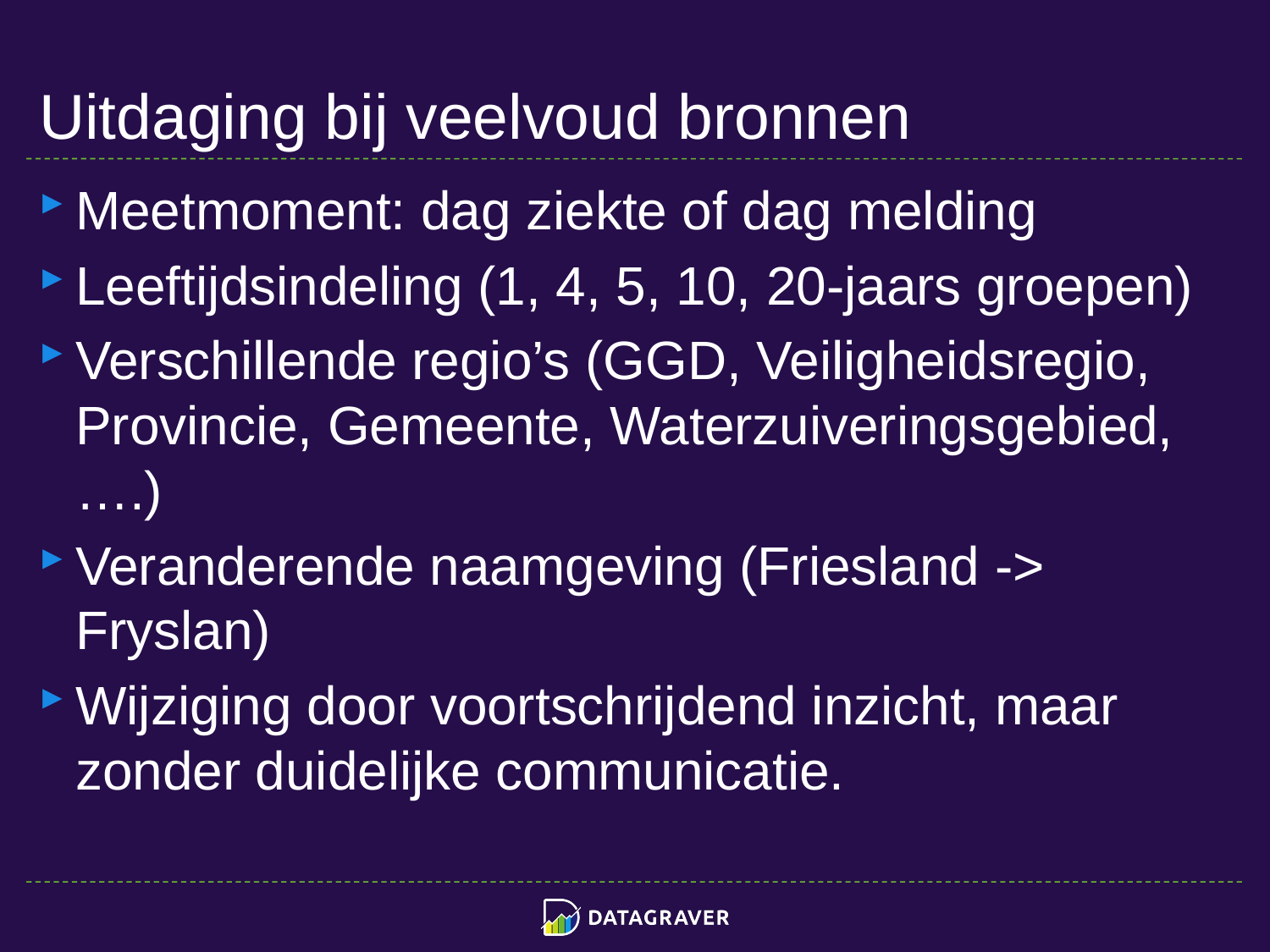

# Uitdaging bij veelvoud bronnen
Meetmoment: dag ziekte of dag melding
Leeftijdsindeling (1, 4, 5, 10, 20-jaars groepen)
Verschillende regio’s (GGD, Veiligheidsregio, Provincie, Gemeente, Waterzuiveringsgebied,….)
Veranderende naamgeving (Friesland -> Fryslan)
Wijziging door voortschrijdend inzicht, maar zonder duidelijke communicatie.